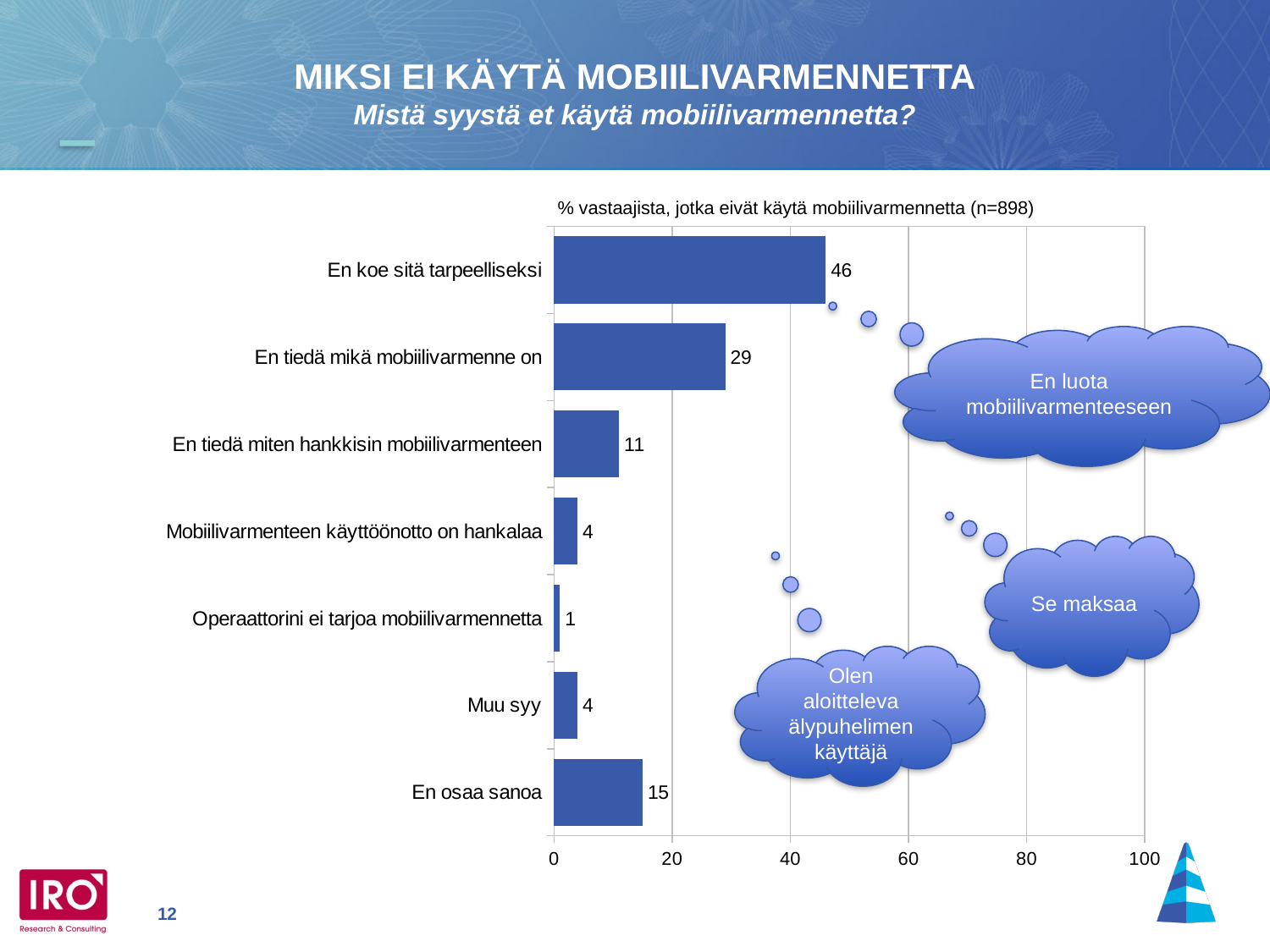

MIKSI EI KÄYTÄ MOBIILIVARMENNETTA
Mistä syystä et käytä mobiilivarmennetta?

### Chart

| Category |  |
|---|---|
| En koe sitä tarpeelliseksi | 46.0 |
| En tiedä mikä mobiilivarmenne on | 29.0 |
| En tiedä miten hankkisin mobiilivarmenteen | 11.0 |
| Mobiilivarmenteen käyttöönotto on hankalaa | 4.0 |
| Operaattorini ei tarjoa mobiilivarmennetta | 1.0 |
| Muu syy | 4.0 |
| En osaa sanoa | 15.0 |
% vastaajista, jotka eivät käytä mobiilivarmennetta (n=898)
En luota mobiilivarmenteeseen
Se maksaa
Olen aloitteleva älypuhelimen käyttäjä